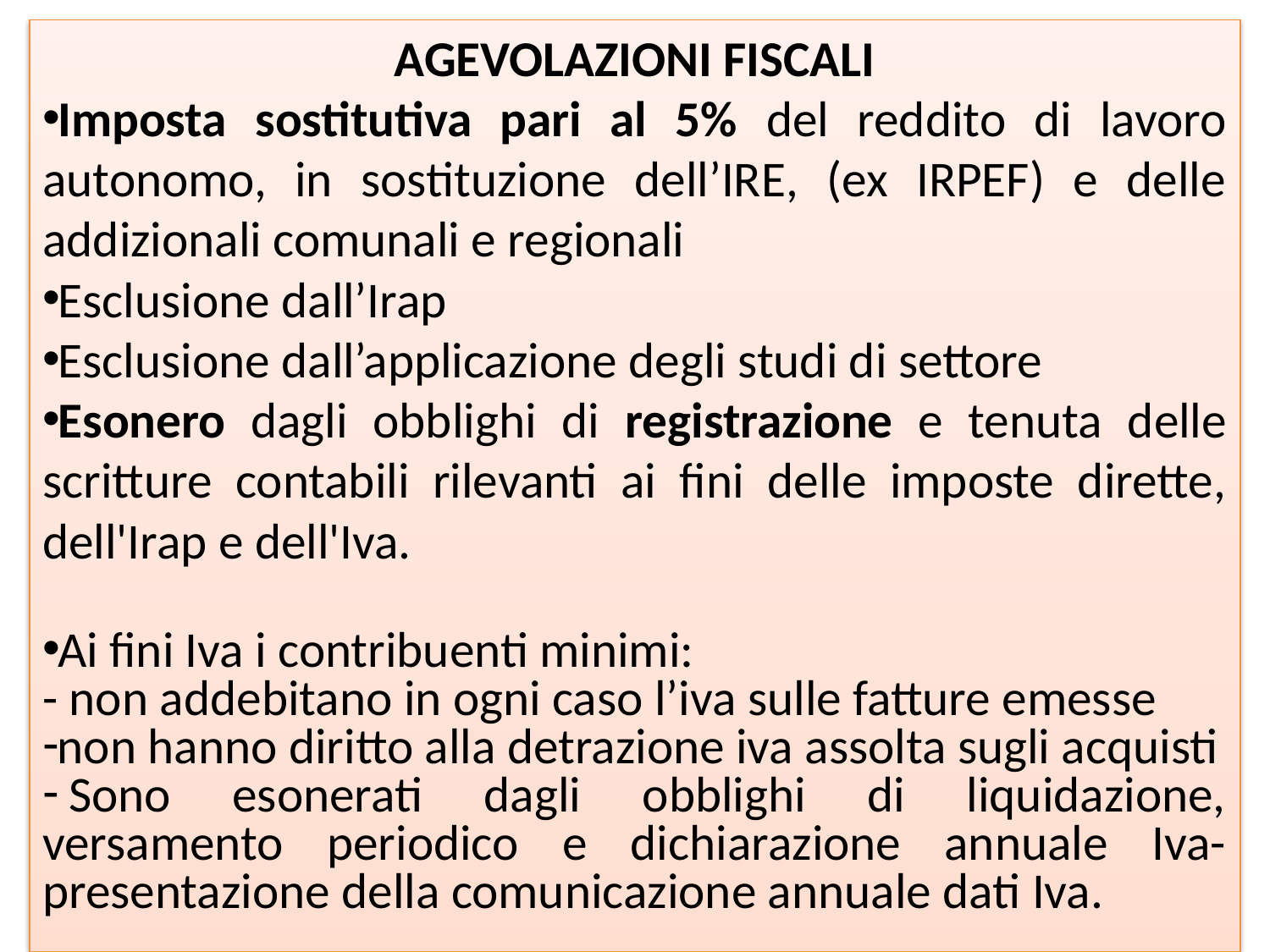

AGEVOLAZIONI FISCALI
Imposta sostitutiva pari al 5% del reddito di lavoro autonomo, in sostituzione dell’IRE, (ex IRPEF) e delle addizionali comunali e regionali
Esclusione dall’Irap
Esclusione dall’applicazione degli studi di settore
Esonero dagli obblighi di registrazione e tenuta delle scritture contabili rilevanti ai fini delle imposte dirette, dell'Irap e dell'Iva.

Ai fini Iva i contribuenti minimi:
- non addebitano in ogni caso l’iva sulle fatture emesse
non hanno diritto alla detrazione iva assolta sugli acquisti
 Sono esonerati dagli obblighi di liquidazione, versamento periodico e dichiarazione annuale Iva- presentazione della comunicazione annuale dati Iva.

#